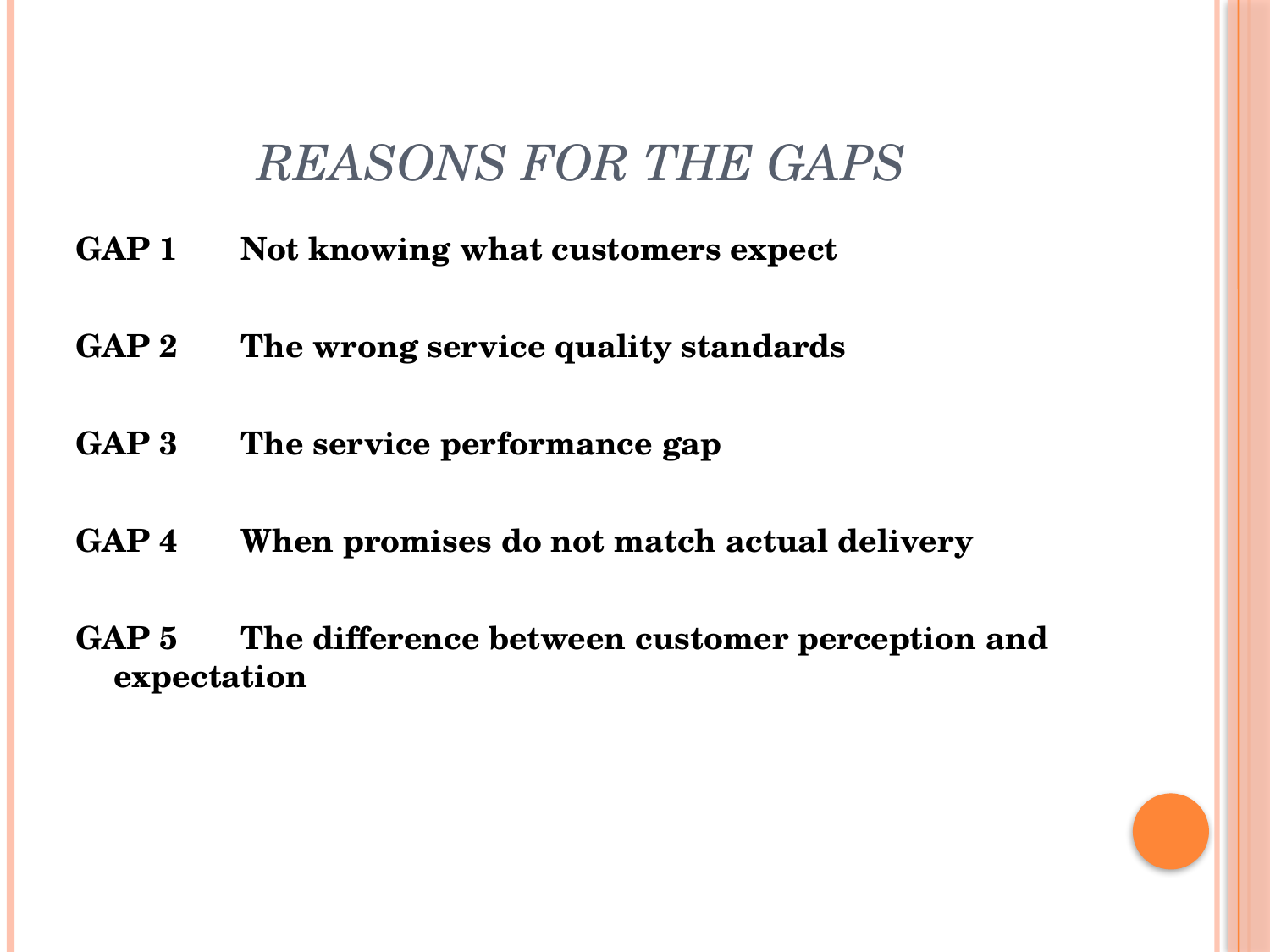

# Reasons for the Gaps
GAP 1	Not knowing what customers expect

GAP 2	The wrong service quality standards

GAP 3	The service performance gap

GAP 4	When promises do not match actual delivery

GAP 5	The difference between customer perception and expectation